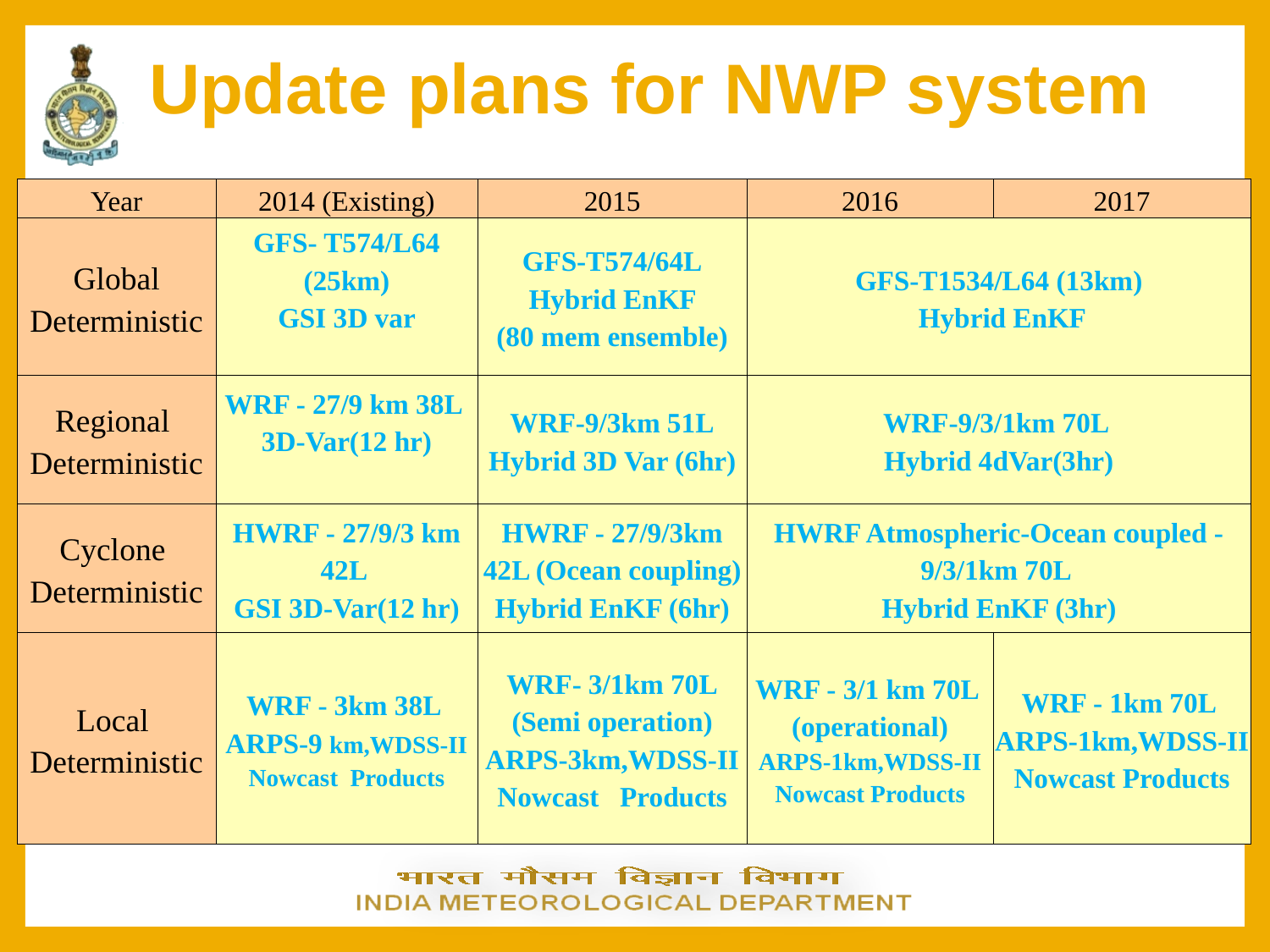

# Update plans for NWP system
| Year | 2014 (Existing) | 2015 | 2016 | 2017 |
| --- | --- | --- | --- | --- |
| Global Deterministic | GFS- T574/L64 (25km) GSI 3D var | GFS-T574/64L Hybrid EnKF (80 mem ensemble) | GFS-T1534/L64 (13km) Hybrid EnKF |  |
| Regional Deterministic | WRF - 27/9 km 38L 3D-Var(12 hr) | WRF-9/3km 51L Hybrid 3D Var (6hr) | WRF-9/3/1km 70L Hybrid 4dVar(3hr) |  |
| Cyclone Deterministic | HWRF - 27/9/3 km 42L GSI 3D-Var(12 hr) | HWRF - 27/9/3km 42L (Ocean coupling) Hybrid EnKF (6hr) | HWRF Atmospheric-Ocean coupled - 9/3/1km 70L Hybrid EnKF (3hr) |  |
| Local Deterministic | WRF - 3km 38L ARPS-9 km,WDSS-II Nowcast Products | WRF- 3/1km 70L (Semi operation) ARPS-3km,WDSS-II Nowcast Products | WRF - 3/1 km 70L (operational) ARPS-1km,WDSS-II Nowcast Products | WRF - 1km 70L ARPS-1km,WDSS-II Nowcast Products |